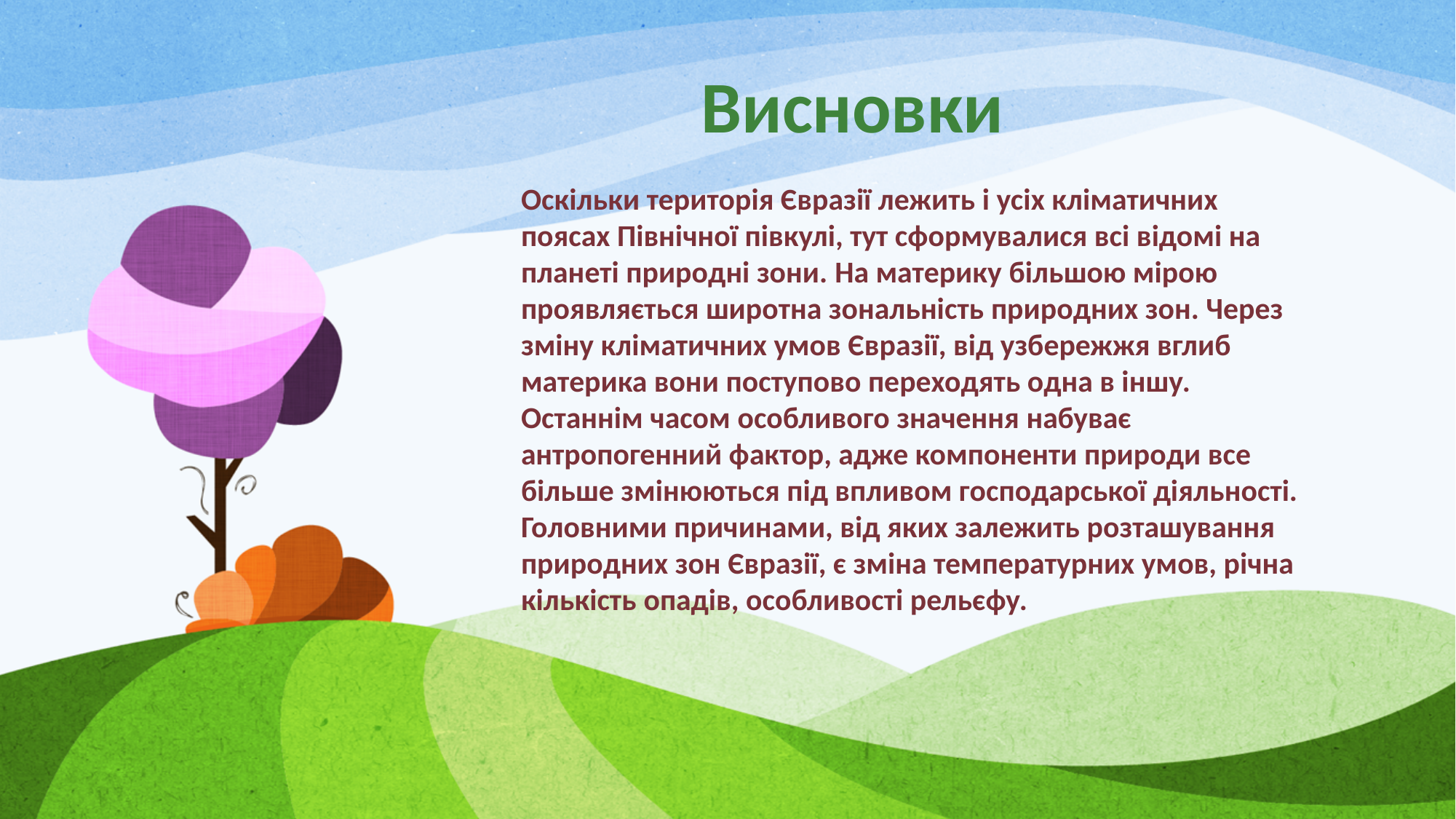

# Висновки

Оскільки територія Євразії лежить і усіх кліматичних поясах Північної півкулі, тут сформувалися всі відомі на планеті природні зони. На материку більшою мірою проявляється широтна зональність природних зон. Через зміну кліматичних умов Євразії, від узбережжя вглиб материка вони поступово переходять одна в іншу. Останнім часом особливого значення набуває антропогенний фактор, адже компоненти природи все більше змінюються під впливом господарської діяльності.
Головними причинами, від яких залежить розташування природних зон Євразії, є зміна температурних умов, річна кількість опадів, особливості рельєфу.